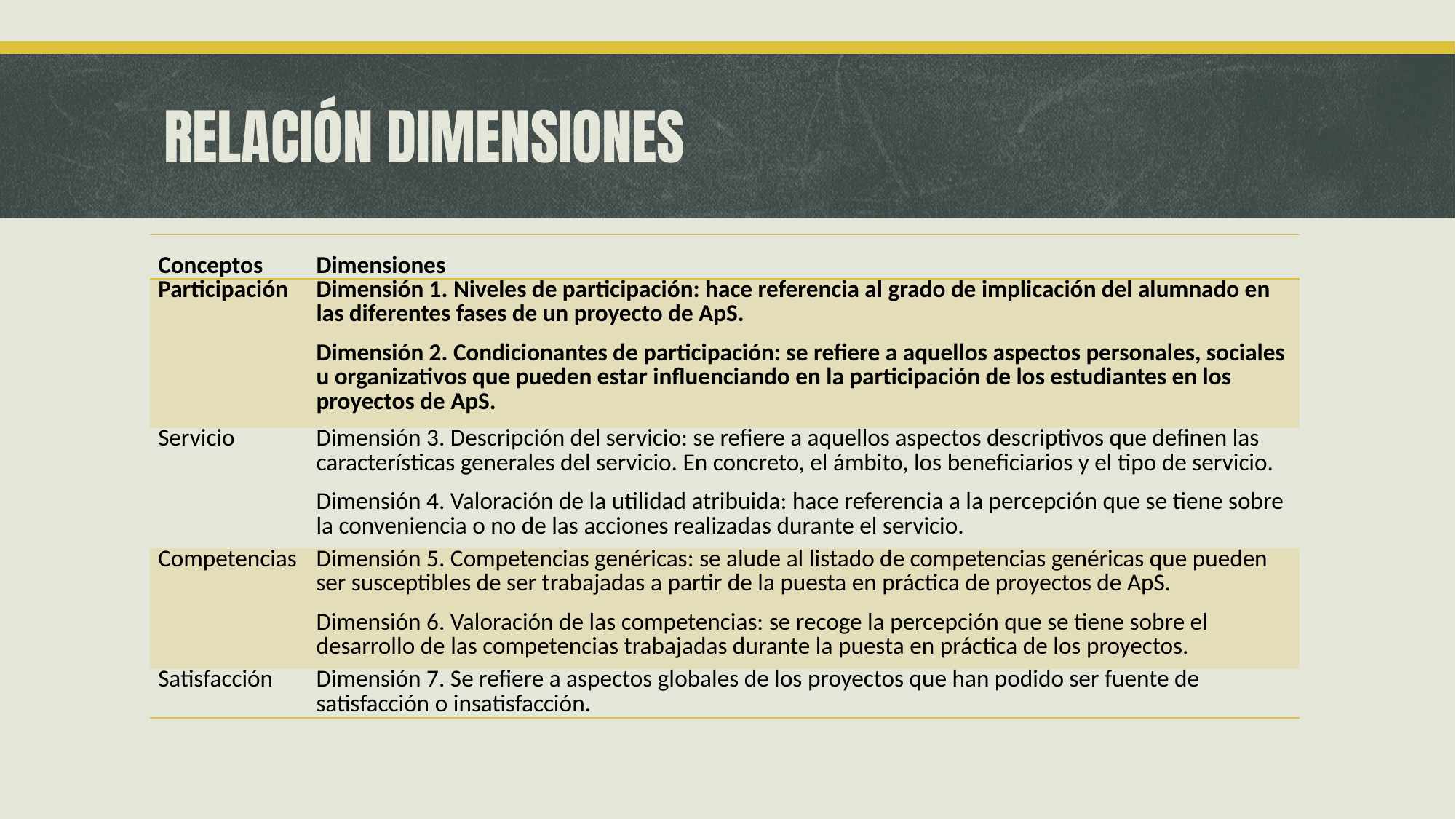

# RELACIÓN DIMENSIONES
| Conceptos | Dimensiones |
| --- | --- |
| Participación | Dimensión 1. Niveles de participación: hace referencia al grado de implicación del alumnado en las diferentes fases de un proyecto de ApS. Dimensión 2. Condicionantes de participación: se refiere a aquellos aspectos personales, sociales u organizativos que pueden estar influenciando en la participación de los estudiantes en los proyectos de ApS. |
| Servicio | Dimensión 3. Descripción del servicio: se refiere a aquellos aspectos descriptivos que definen las características generales del servicio. En concreto, el ámbito, los beneficiarios y el tipo de servicio. Dimensión 4. Valoración de la utilidad atribuida: hace referencia a la percepción que se tiene sobre la conveniencia o no de las acciones realizadas durante el servicio. |
| Competencias | Dimensión 5. Competencias genéricas: se alude al listado de competencias genéricas que pueden ser susceptibles de ser trabajadas a partir de la puesta en práctica de proyectos de ApS. Dimensión 6. Valoración de las competencias: se recoge la percepción que se tiene sobre el desarrollo de las competencias trabajadas durante la puesta en práctica de los proyectos. |
| Satisfacción | Dimensión 7. Se refiere a aspectos globales de los proyectos que han podido ser fuente de satisfacción o insatisfacción. |